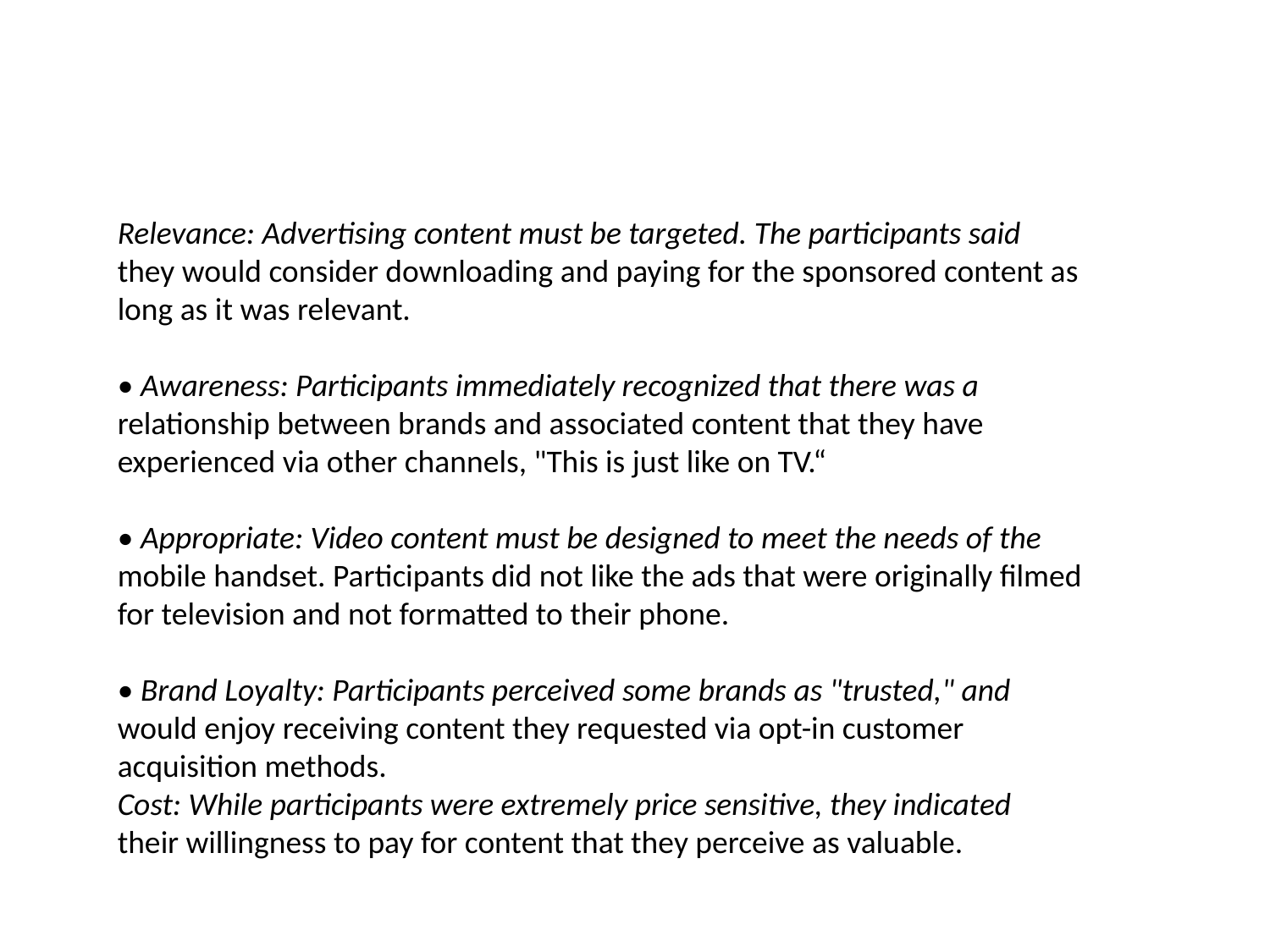

Relevance: Advertising content must be targeted. The participants said
they would consider downloading and paying for the sponsored content as
long as it was relevant.

• Awareness: Participants immediately recognized that there was a
relationship between brands and associated content that they have
experienced via other channels, "This is just like on TV.“

• Appropriate: Video content must be designed to meet the needs of the
mobile handset. Participants did not like the ads that were originally filmed
for television and not formatted to their phone.

• Brand Loyalty: Participants perceived some brands as "trusted," and
would enjoy receiving content they requested via opt-in customer
acquisition methods.
Cost: While participants were extremely price sensitive, they indicated
their willingness to pay for content that they perceive as valuable.